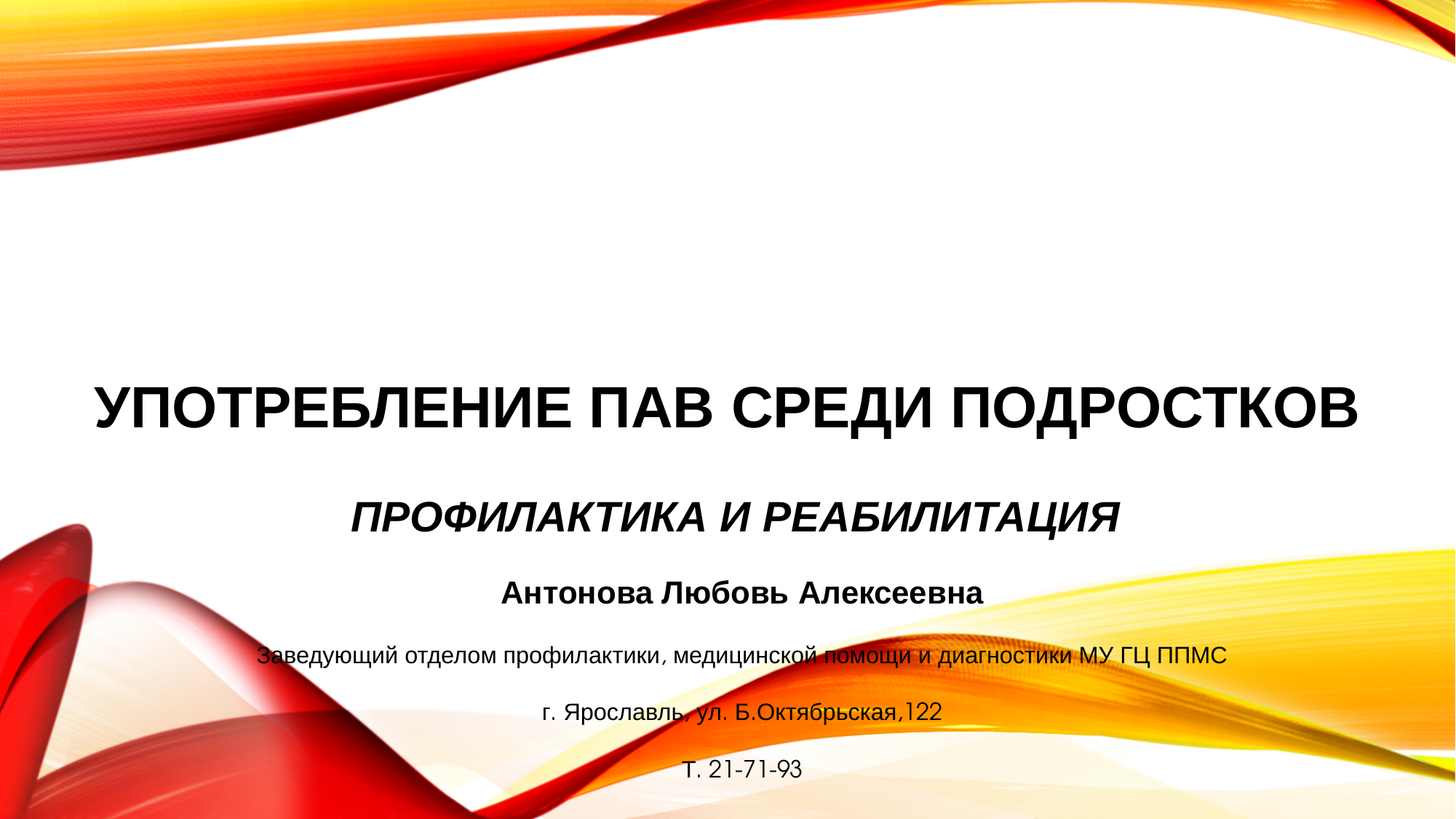

# Употребление пав среди подростков Профилактика и реабилитация
Антонова Любовь Алексеевна
Заведующий отделом профилактики, медицинской помощи и диагностики МУ ГЦ ППМС
г. Ярославль, ул. Б.Октябрьская,122
Т. 21-71-93